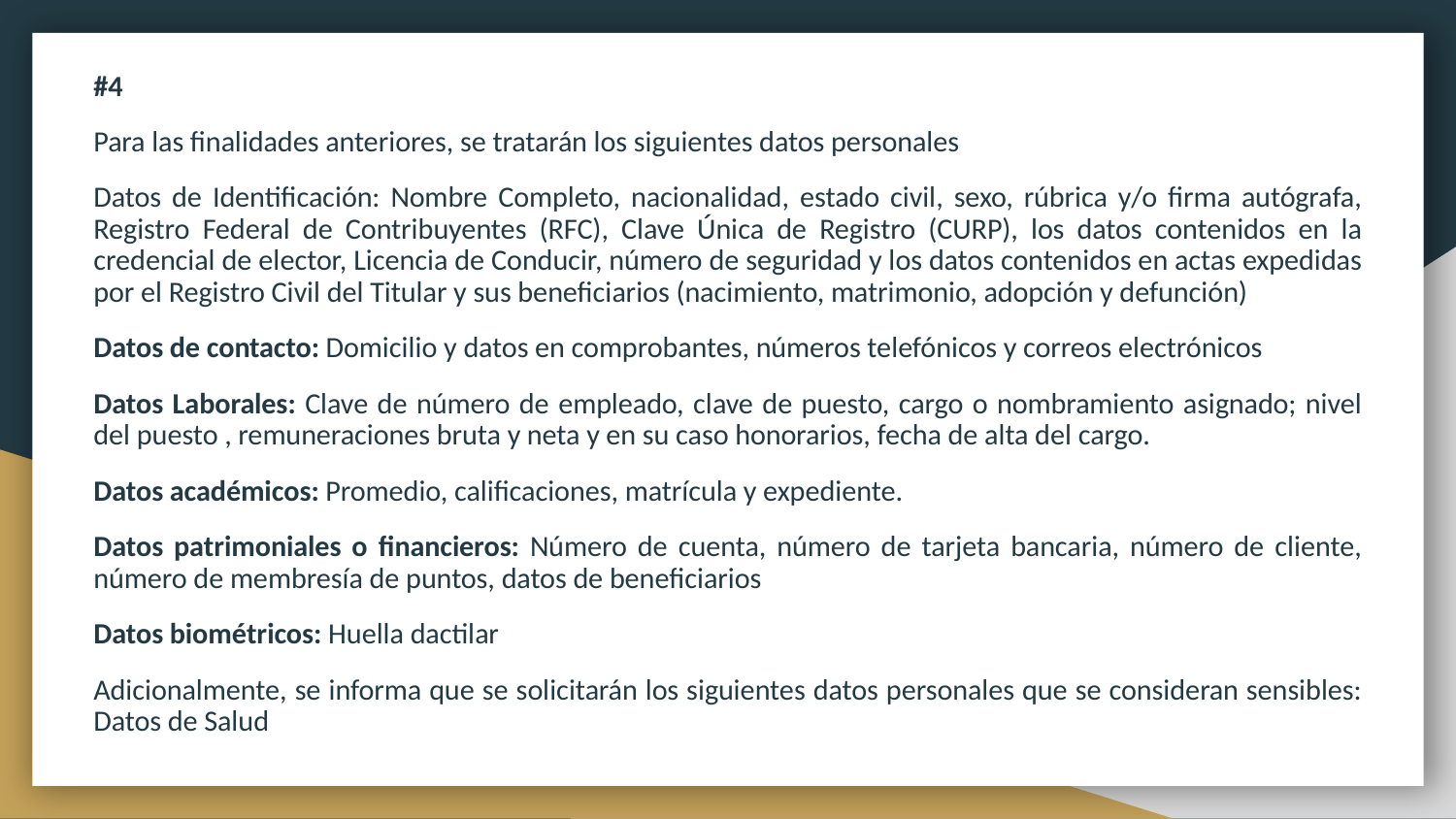

#4
Para las finalidades anteriores, se tratarán los siguientes datos personales
Datos de Identificación: Nombre Completo, nacionalidad, estado civil, sexo, rúbrica y/o firma autógrafa, Registro Federal de Contribuyentes (RFC), Clave Única de Registro (CURP), los datos contenidos en la credencial de elector, Licencia de Conducir, número de seguridad y los datos contenidos en actas expedidas por el Registro Civil del Titular y sus beneficiarios (nacimiento, matrimonio, adopción y defunción)
Datos de contacto: Domicilio y datos en comprobantes, números telefónicos y correos electrónicos
Datos Laborales: Clave de número de empleado, clave de puesto, cargo o nombramiento asignado; nivel del puesto , remuneraciones bruta y neta y en su caso honorarios, fecha de alta del cargo.
Datos académicos: Promedio, calificaciones, matrícula y expediente.
Datos patrimoniales o financieros: Número de cuenta, número de tarjeta bancaria, número de cliente, número de membresía de puntos, datos de beneficiarios
Datos biométricos: Huella dactilar
Adicionalmente, se informa que se solicitarán los siguientes datos personales que se consideran sensibles: Datos de Salud